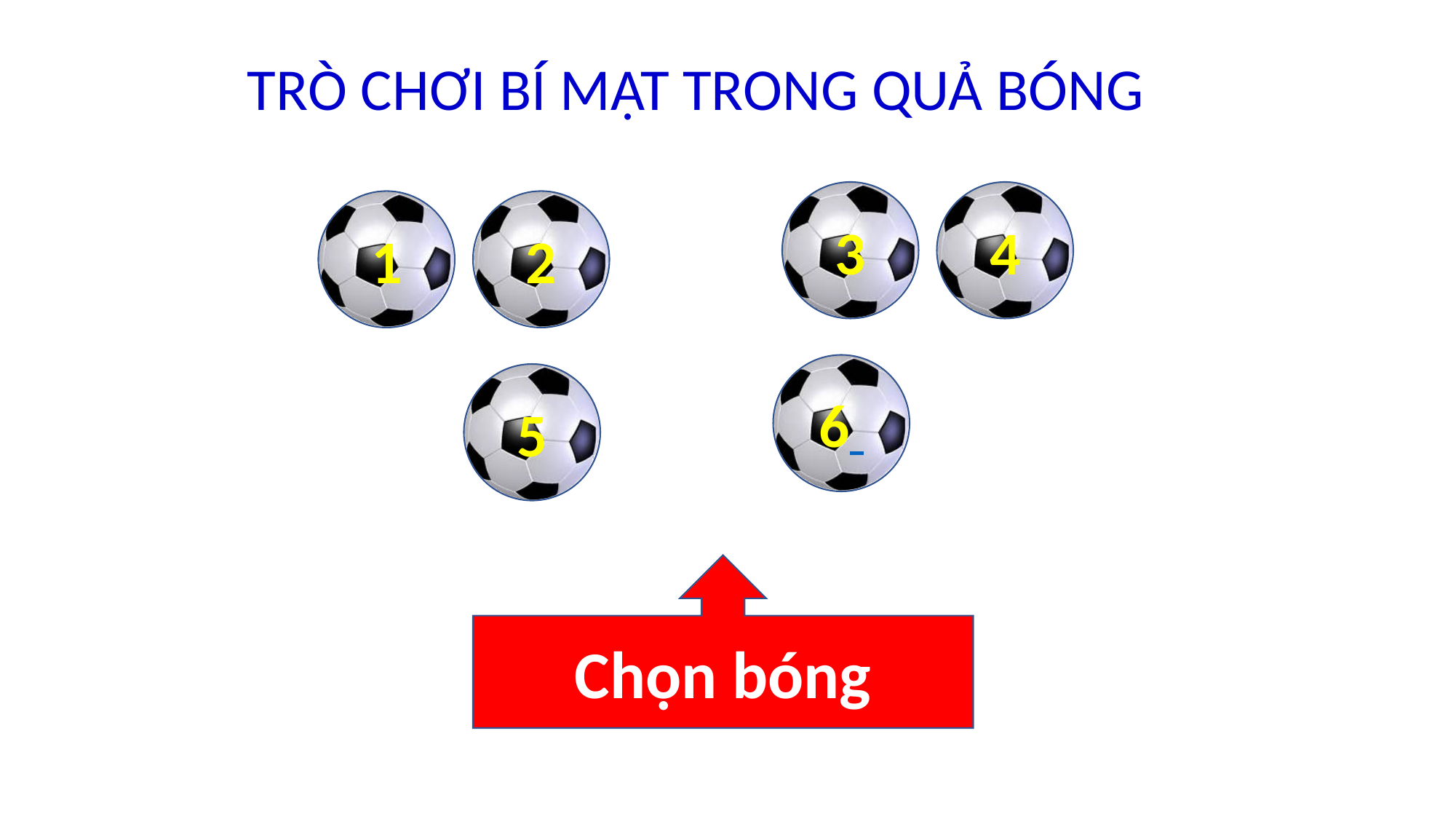

# TRÒ CHƠI BÍ MẬT TRONG QUẢ BÓNG
3
4
1
2
6
5
Chọn bóng